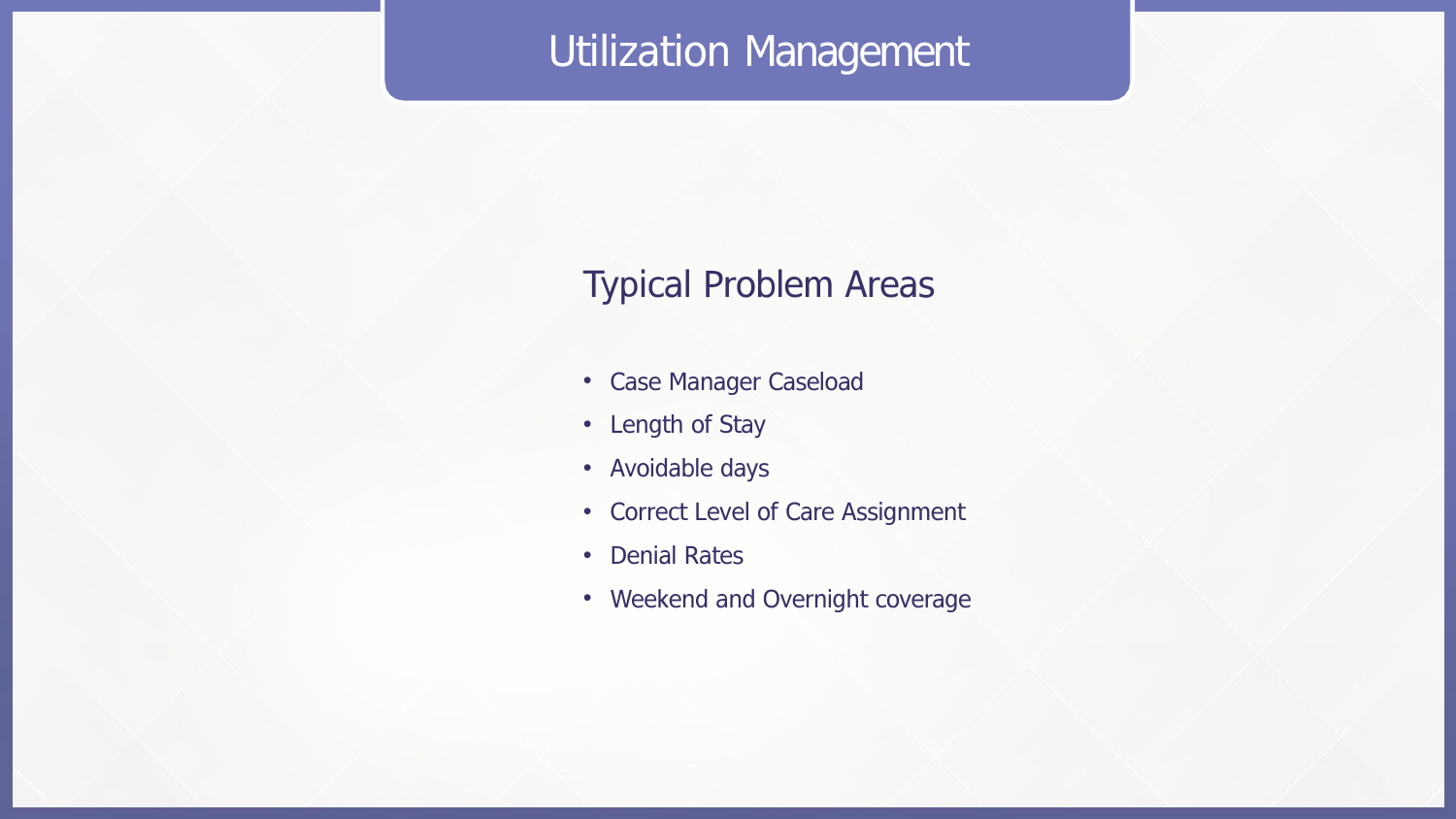

# Utilization Management
Typical Problem Areas

Case Manager Caseload
Length of Stay
Avoidable days
Correct Level of Care Assignment
Denial Rates
Weekend and Overnight coverage